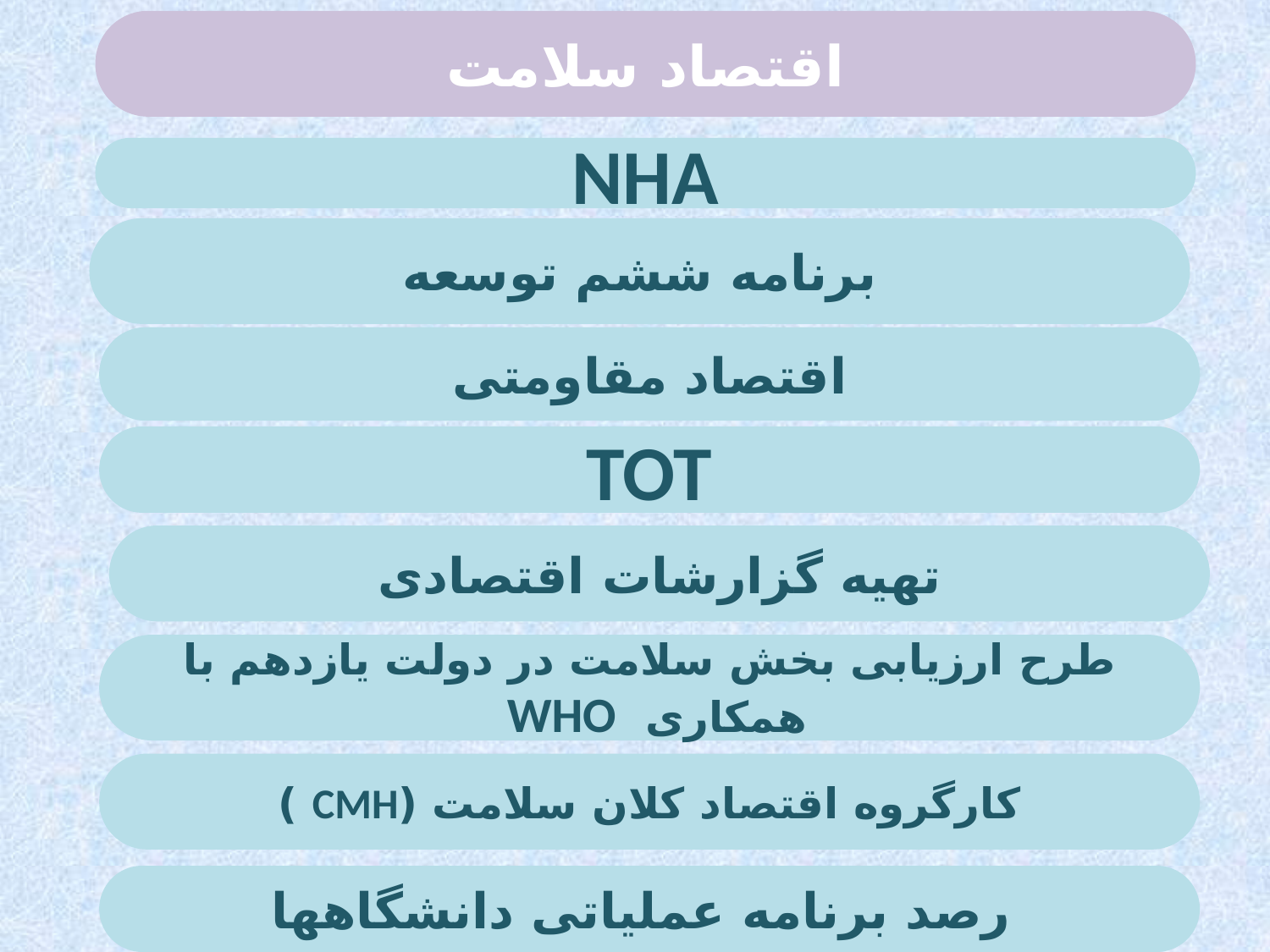

اقتصاد سلامت
NHA
برنامه ششم توسعه
اقتصاد مقاومتی
TOT
تهیه گزارشات اقتصادی
طرح ارزیابی بخش سلامت در دولت یازدهم با همکاری  WHO
کارگروه اقتصاد کلان سلامت (CMH )
رصد برنامه عملیاتی دانشگاهها